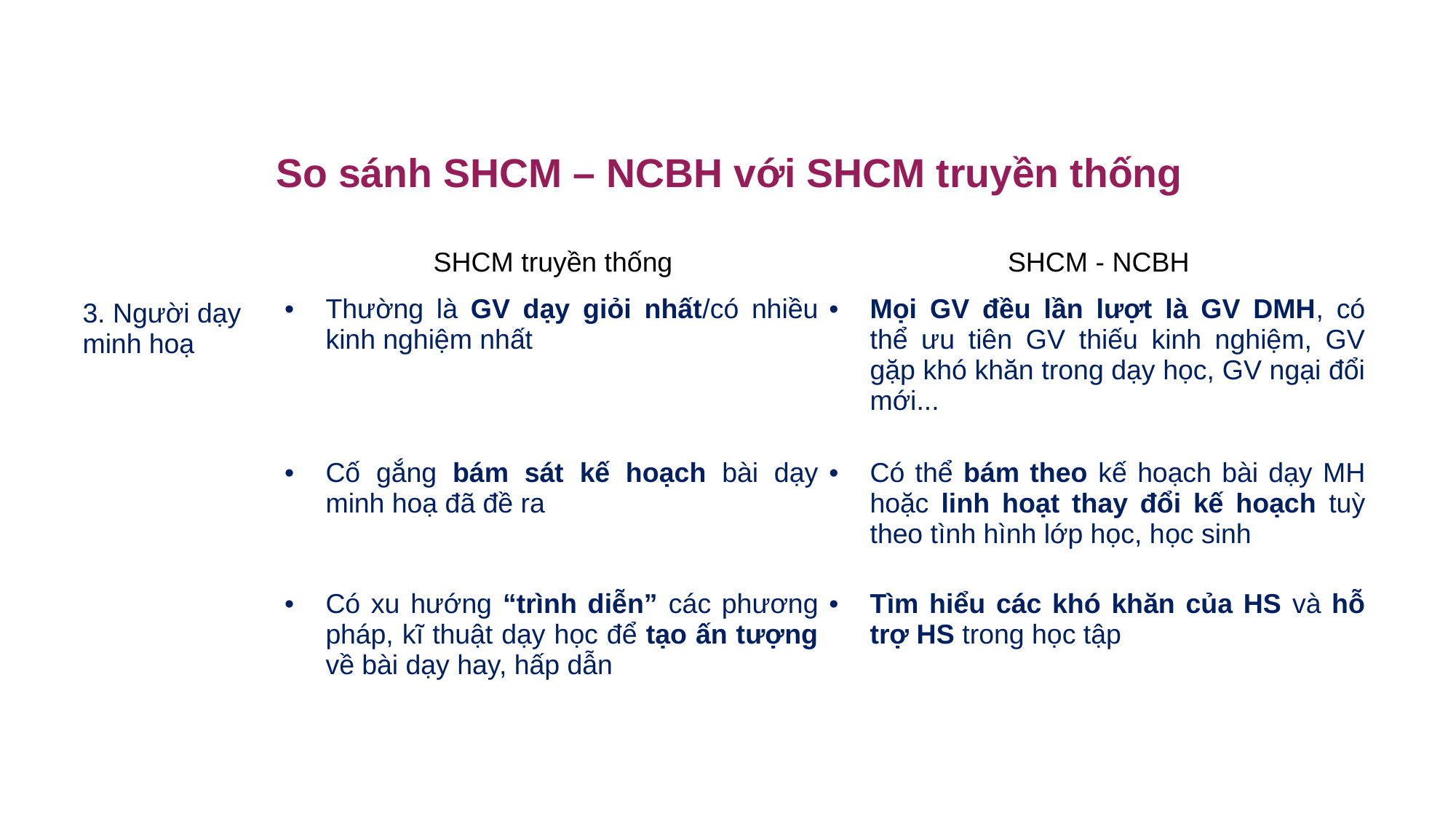

So sánh SHCM – NCBH với SHCM truyền thống
|  | SHCM truyền thống | SHCM - NCBH |
| --- | --- | --- |
| 3. Người dạy minh hoạ | Thường là GV dạy giỏi nhất/có nhiều kinh nghiệm nhất | Mọi GV đều lần lượt là GV DMH, có thể ưu tiên GV thiếu kinh nghiệm, GV gặp khó khăn trong dạy học, GV ngại đổi mới... |
|  | Cố gắng bám sát kế hoạch bài dạy minh hoạ đã đề ra | Có thể bám theo kế hoạch bài dạy MH hoặc linh hoạt thay đổi kế hoạch tuỳ theo tình hình lớp học, học sinh |
|  | Có xu hướng “trình diễn” các phương pháp, kĩ thuật dạy học để tạo ấn tượng về bài dạy hay, hấp dẫn | Tìm hiểu các khó khăn của HS và hỗ trợ HS trong học tập |